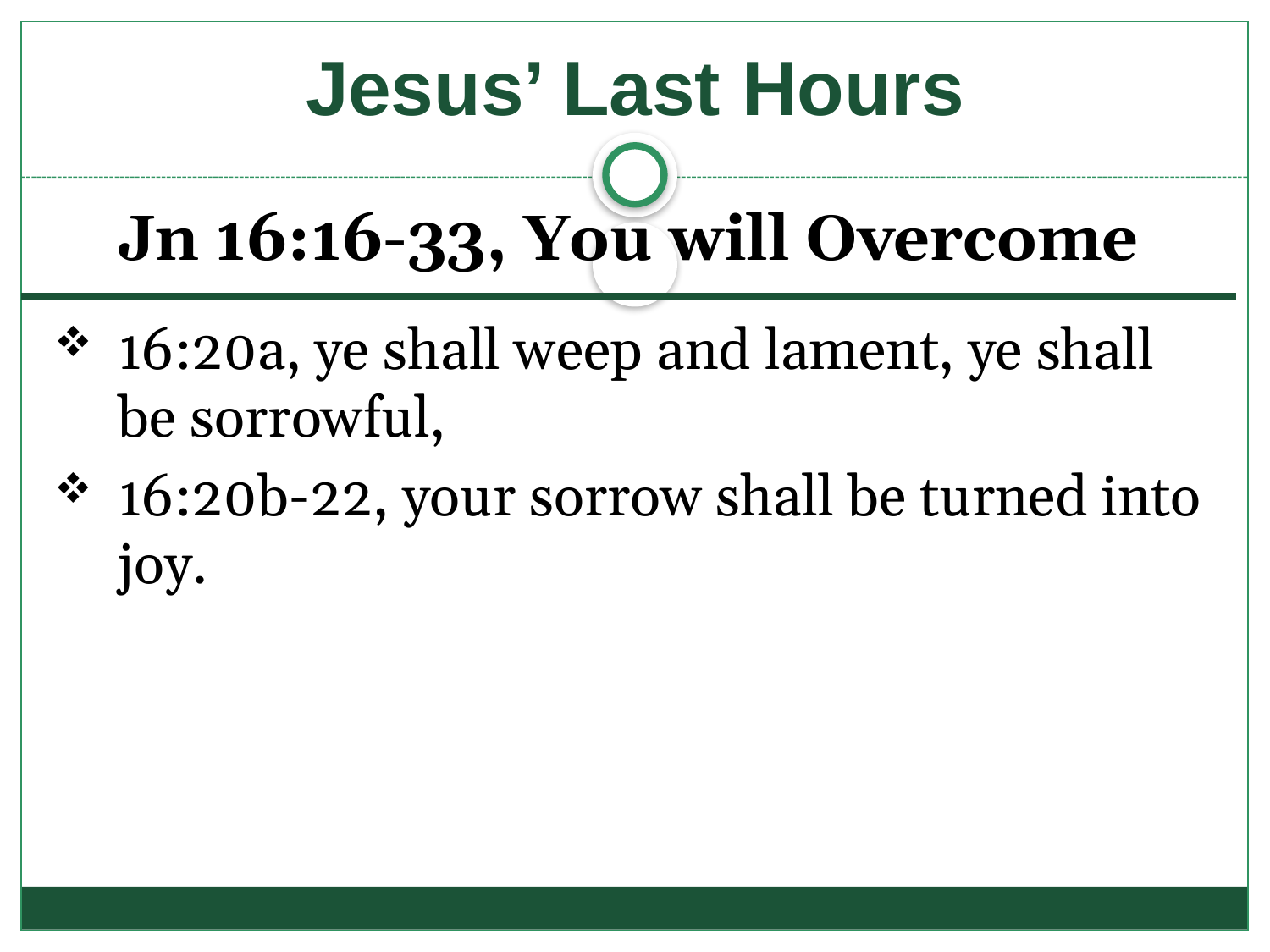

# Jesus’ Last Hours
Jn 16:16-33, You will Overcome
16:20a, ye shall weep and lament, ye shall be sorrowful,
16:20b-22, your sorrow shall be turned into joy.